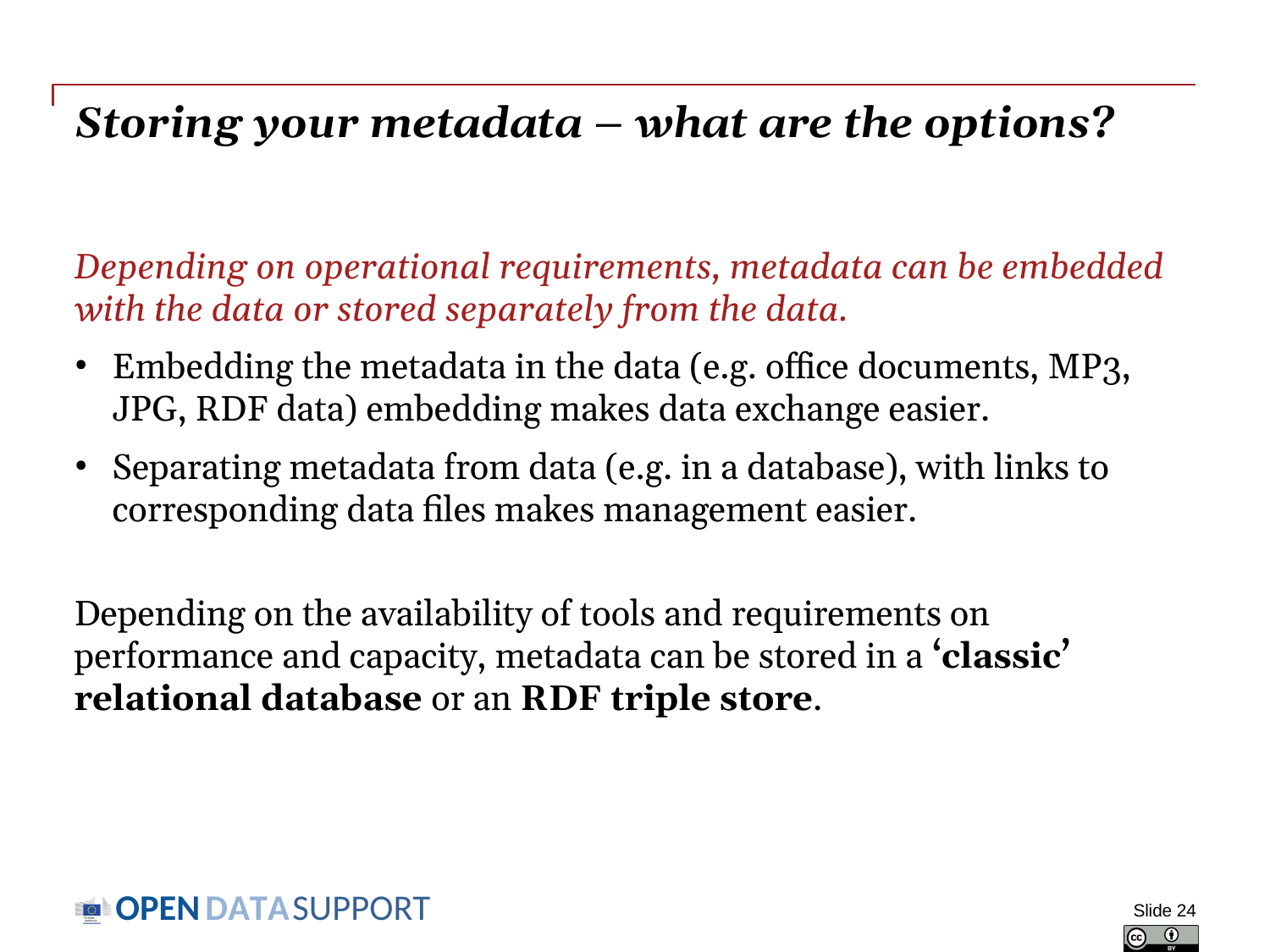

# Storing your metadata – what are the options?
Depending on operational requirements, metadata can be embedded with the data or stored separately from the data.
Embedding the metadata in the data (e.g. office documents, MP3, JPG, RDF data) embedding makes data exchange easier.
Separating metadata from data (e.g. in a database), with links to corresponding data files makes management easier.

Depending on the availability of tools and requirements on performance and capacity, metadata can be stored in a ‘classic’ relational database or an RDF triple store.

Slide 24